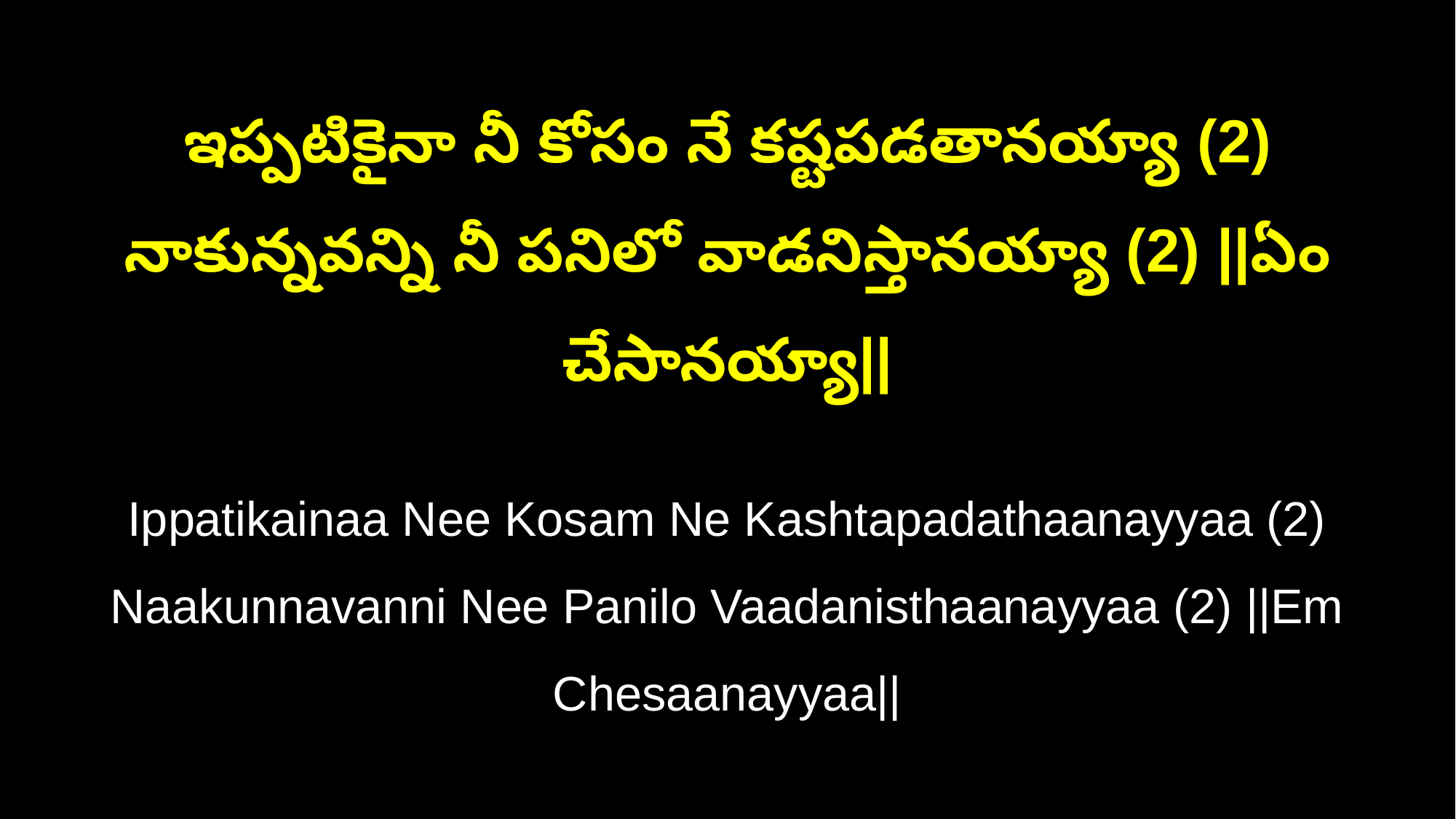

ఇప్పటికైనా నీ కోసం నే కష్టపడతానయ్యా (2)
నాకున్నవన్ని నీ పనిలో వాడనిస్తానయ్యా (2) ||ఏం చేసానయ్యా||
Ippatikainaa Nee Kosam Ne Kashtapadathaanayyaa (2)
Naakunnavanni Nee Panilo Vaadanisthaanayyaa (2) ||Em Chesaanayyaa||